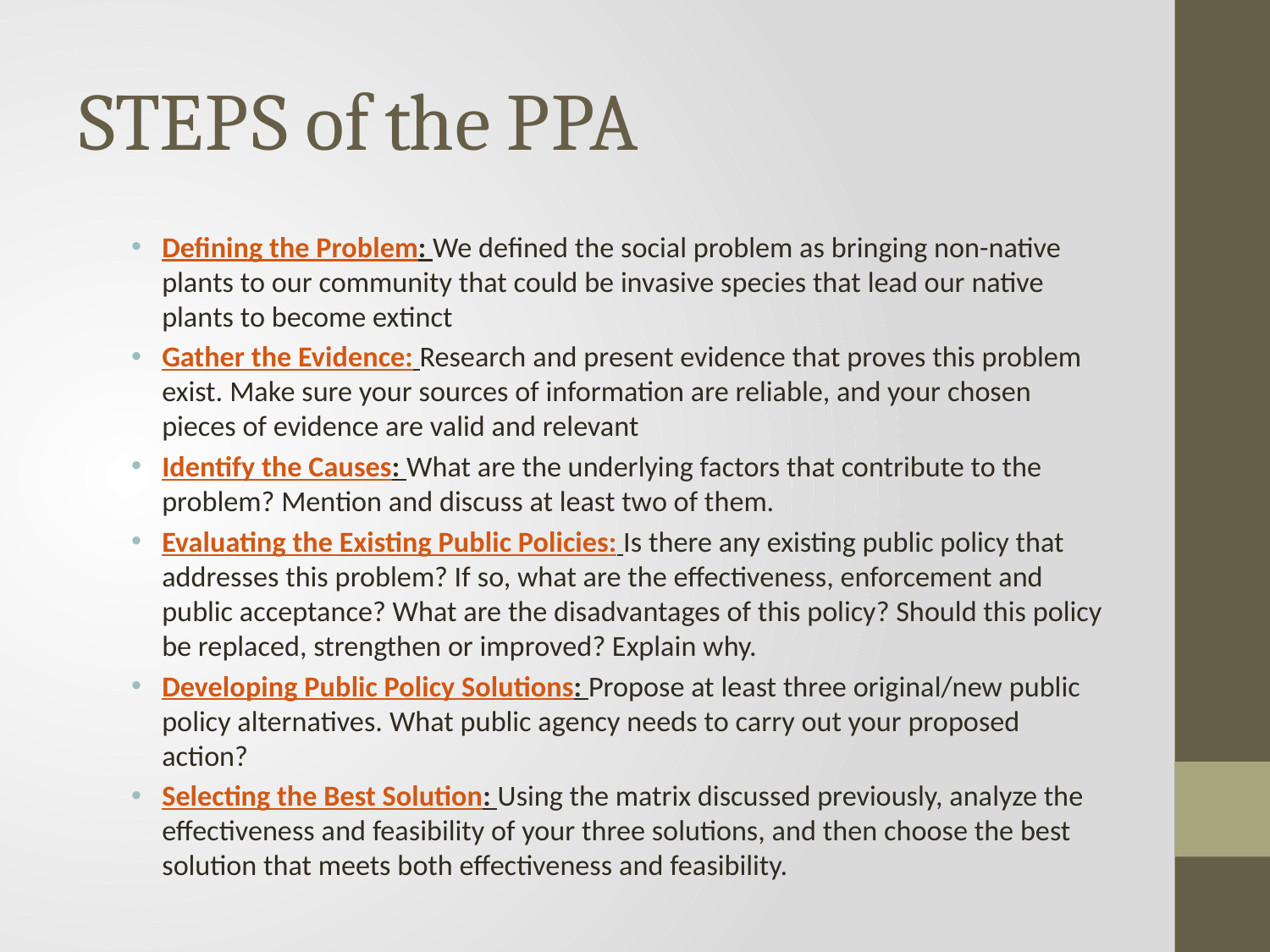

# STEPS of the PPA
Defining the Problem: We defined the social problem as bringing non-native plants to our community that could be invasive species that lead our native plants to become extinct
Gather the Evidence: Research and present evidence that proves this problem exist. Make sure your sources of information are reliable, and your chosen pieces of evidence are valid and relevant
Identify the Causes: What are the underlying factors that contribute to the problem? Mention and discuss at least two of them.
Evaluating the Existing Public Policies: Is there any existing public policy that addresses this problem? If so, what are the effectiveness, enforcement and public acceptance? What are the disadvantages of this policy? Should this policy be replaced, strengthen or improved? Explain why.
Developing Public Policy Solutions: Propose at least three original/new public policy alternatives. What public agency needs to carry out your proposed action?
Selecting the Best Solution: Using the matrix discussed previously, analyze the effectiveness and feasibility of your three solutions, and then choose the best solution that meets both effectiveness and feasibility.